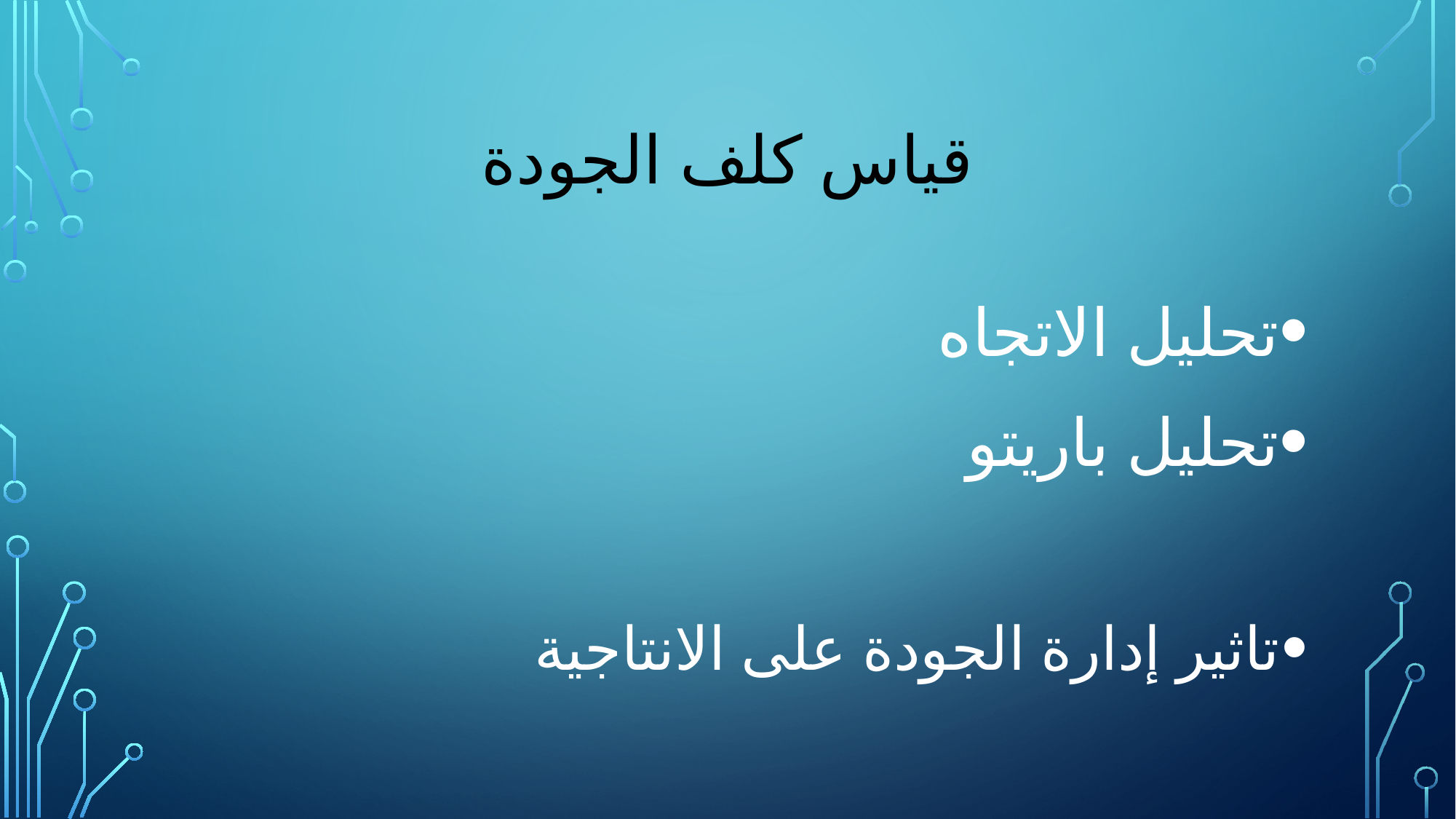

# قياس كلف الجودة
تحليل الاتجاه
تحليل باريتو

تاثير إدارة الجودة على الانتاجية